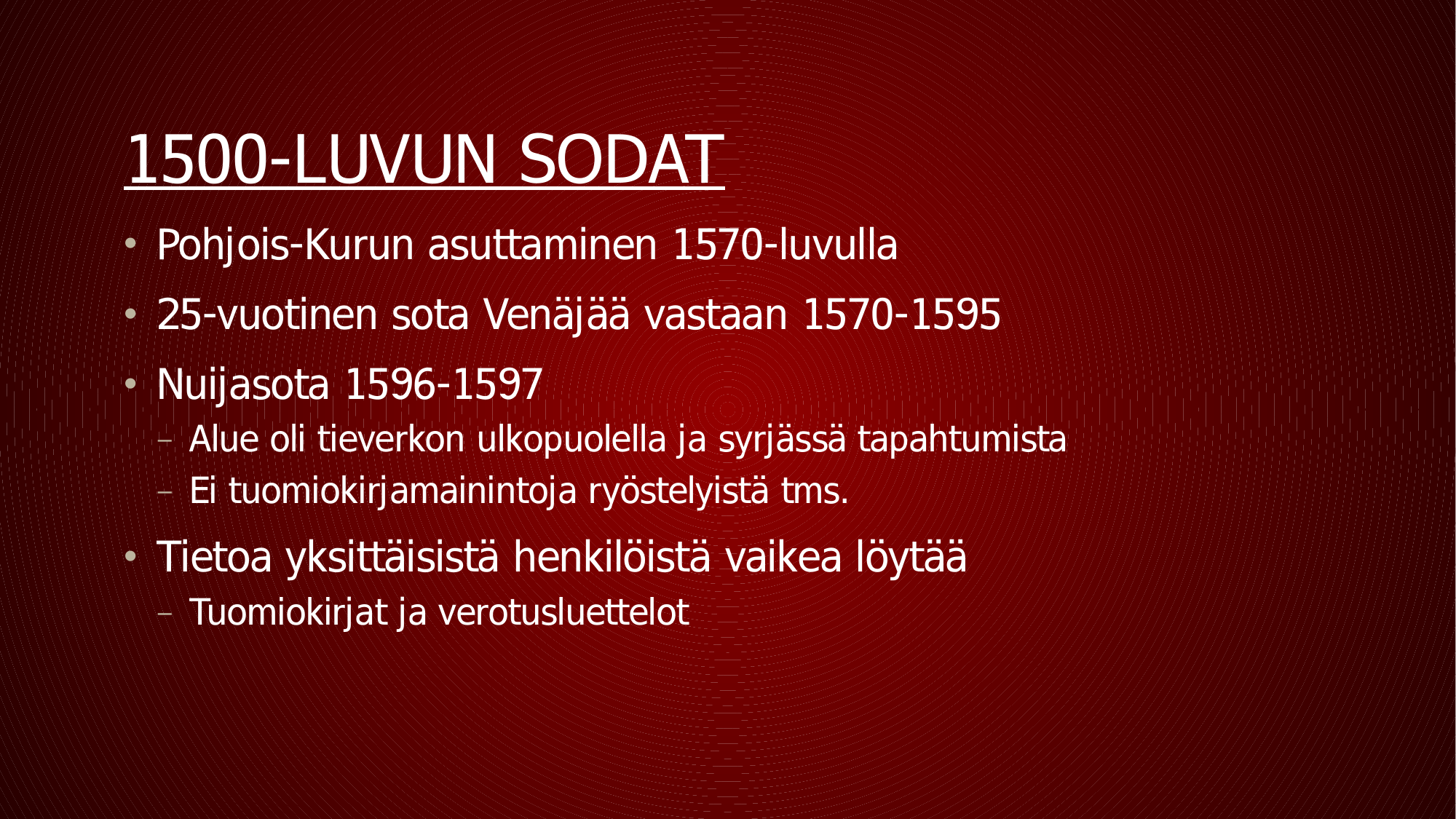

# 1500-luvun sodat
Pohjois-Kurun asuttaminen 1570-luvulla
25-vuotinen sota Venäjää vastaan 1570-1595
Nuijasota 1596-1597
Alue oli tieverkon ulkopuolella ja syrjässä tapahtumista
Ei tuomiokirjamainintoja ryöstelyistä tms.
Tietoa yksittäisistä henkilöistä vaikea löytää
Tuomiokirjat ja verotusluettelot